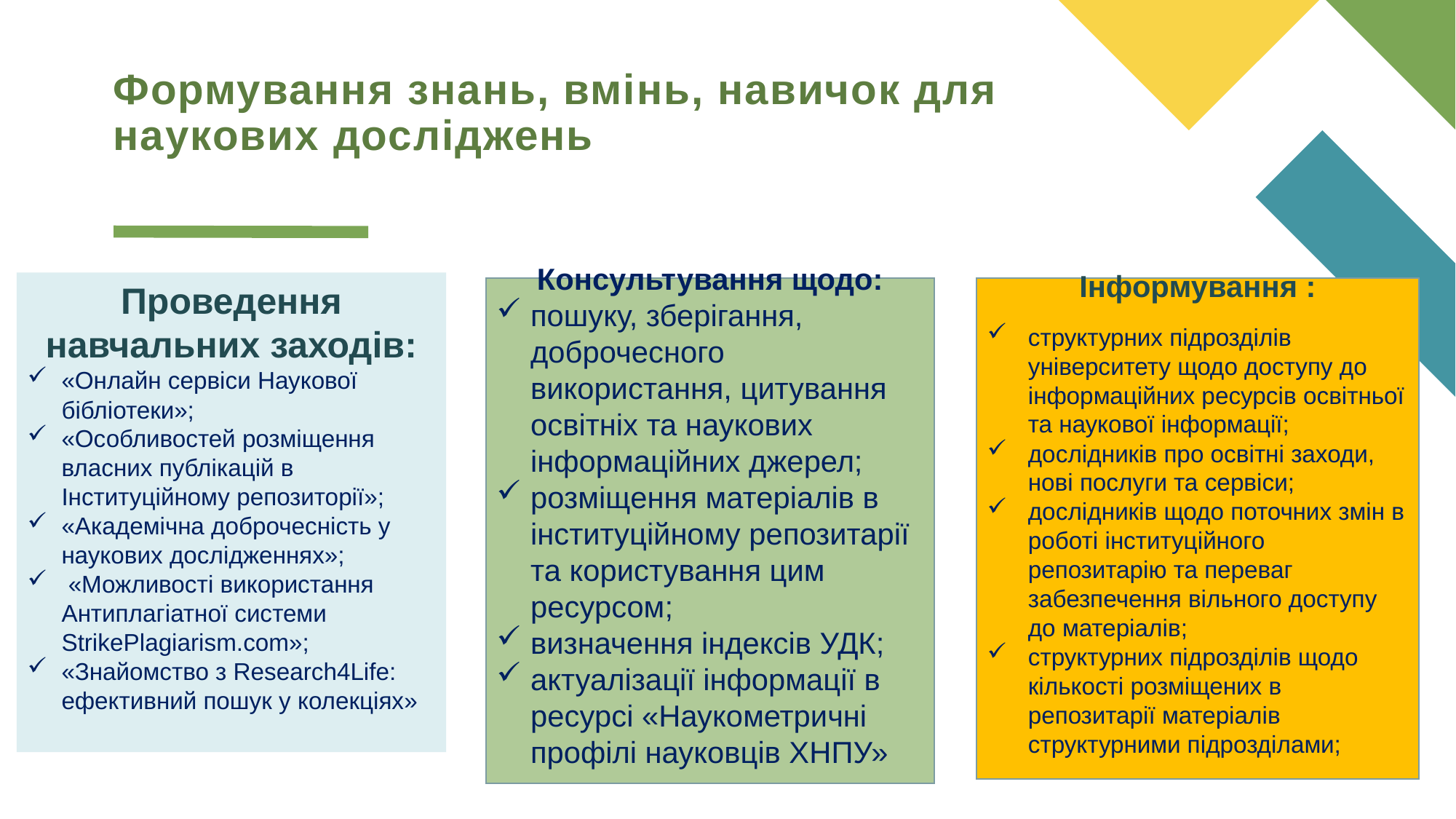

# Формування знань, вмінь, навичок для наукових досліджень
Проведення навчальних заходів:
«Онлайн сервіси Наукової бібліотеки»;
«Особливостей розміщення власних публікацій в Інституційному репозиторії»;
«Академічна доброчесність у наукових дослідженнях»;
 «Можливості використання Антиплагіатної системи StrikePlagiarism.com»;
«Знайомство з Research4Life: ефективний пошук у колекціях»

Інформування :

структурних підрозділів університету щодо доступу до інформаційних ресурсів освітньої та наукової інформації;
дослідників про освітні заходи, нові послуги та сервіси;
дослідників щодо поточних змін в роботі інституційного репозитарію та переваг забезпечення вільного доступу до матеріалів;
структурних підрозділів щодо кількості розміщених в репозитарії матеріалів структурними підрозділами;

Консультування щодо:
пошуку, зберігання, доброчесного використання, цитування освітніх та наукових інформаційних джерел;
розміщення матеріалів в інституційному репозитарії та користування цим ресурсом;
визначення індексів УДК;
актуалізації інформації в ресурсі «Наукометричні профілі науковців ХНПУ»